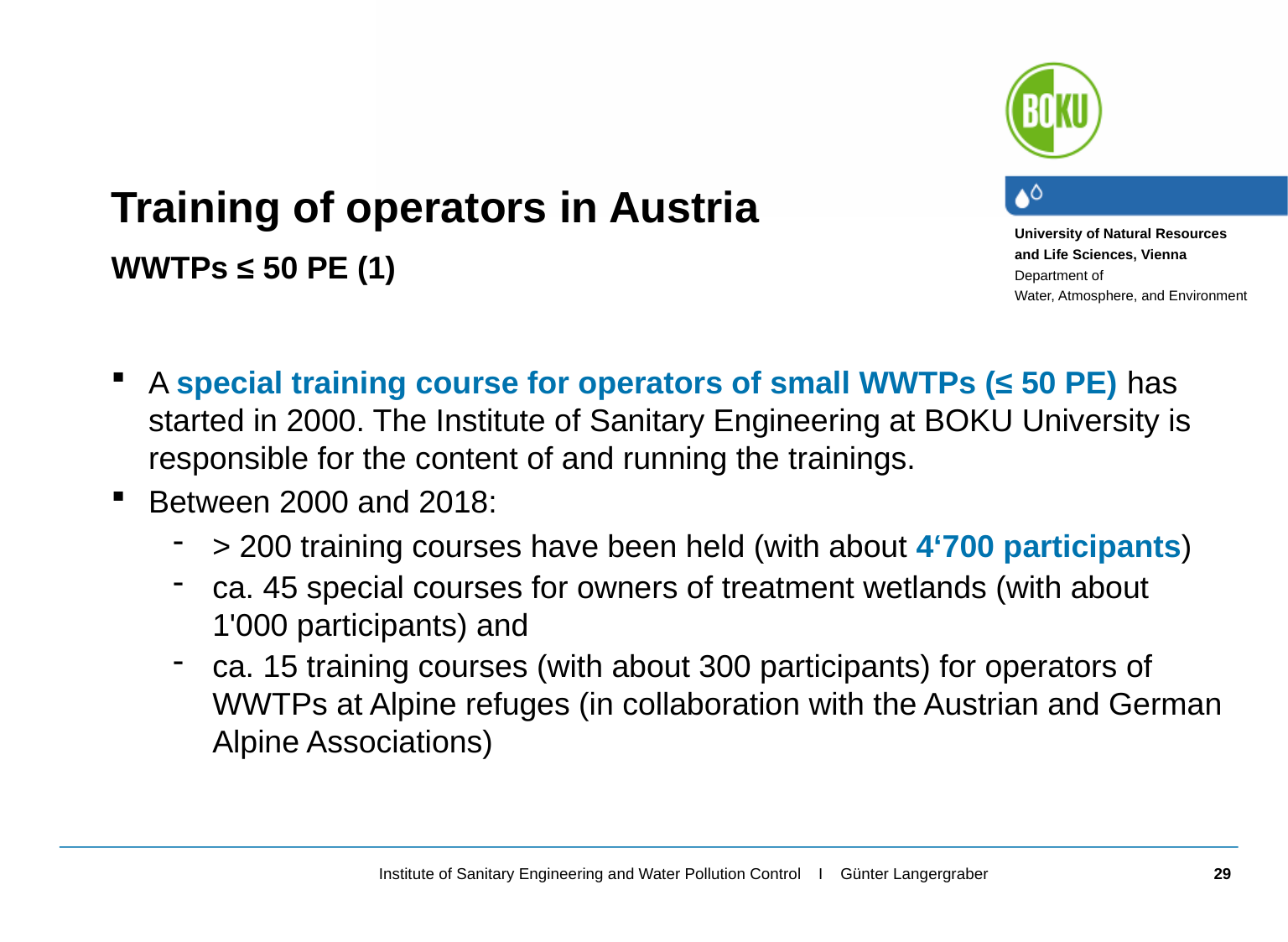

Training of operators in Austria
WWTPs ≤ 50 PE (1)

A special training course for operators of small WWTPs (≤ 50 PE) has started in 2000. The Institute of Sanitary Engineering at BOKU University is responsible for the content of and running the trainings.
Between 2000 and 2018:
> 200 training courses have been held (with about 4‘700 participants)
ca. 45 special courses for owners of treatment wetlands (with about 1'000 participants) and
ca. 15 training courses (with about 300 participants) for operators of WWTPs at Alpine refuges (in collaboration with the Austrian and German Alpine Associations)
29